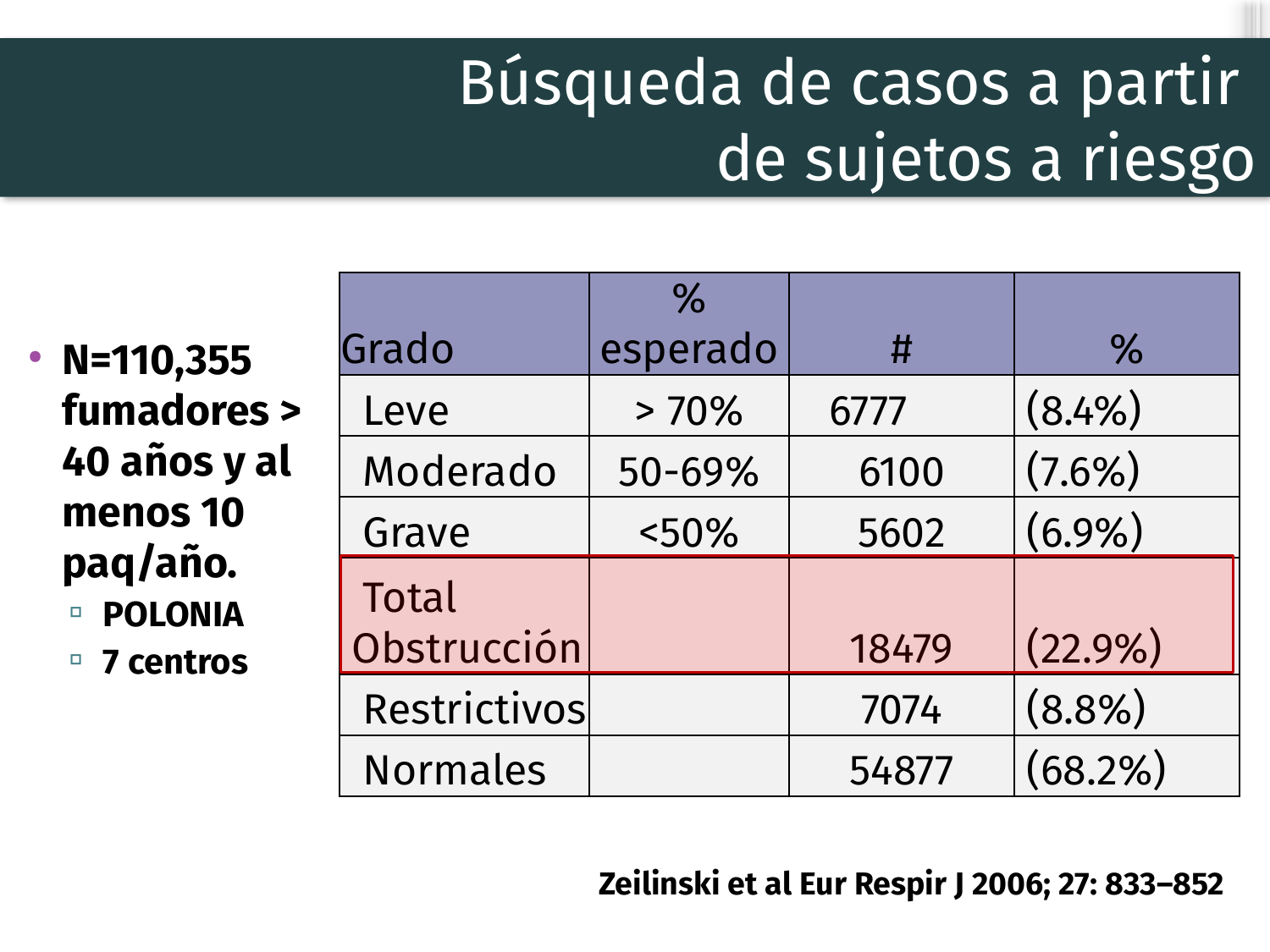

# Búsqueda de casos a partir de sujetos a riesgo
| Grado | % esperado | # | % |
| --- | --- | --- | --- |
| Leve | > 70% | 6777 | (8.4%) |
| Moderado | 50-69% | 6100 | (7.6%) |
| Grave | <50% | 5602 | (6.9%) |
| Total Obstrucción |  | 18479 | (22.9%) |
| Restrictivos |  | 7074 | (8.8%) |
| Normales |  | 54877 | (68.2%) |
N=110,355 fumadores > 40 años y al menos 10 paq/año.
POLONIA
7 centros

Zeilinski et al Eur Respir J 2006; 27: 833–852